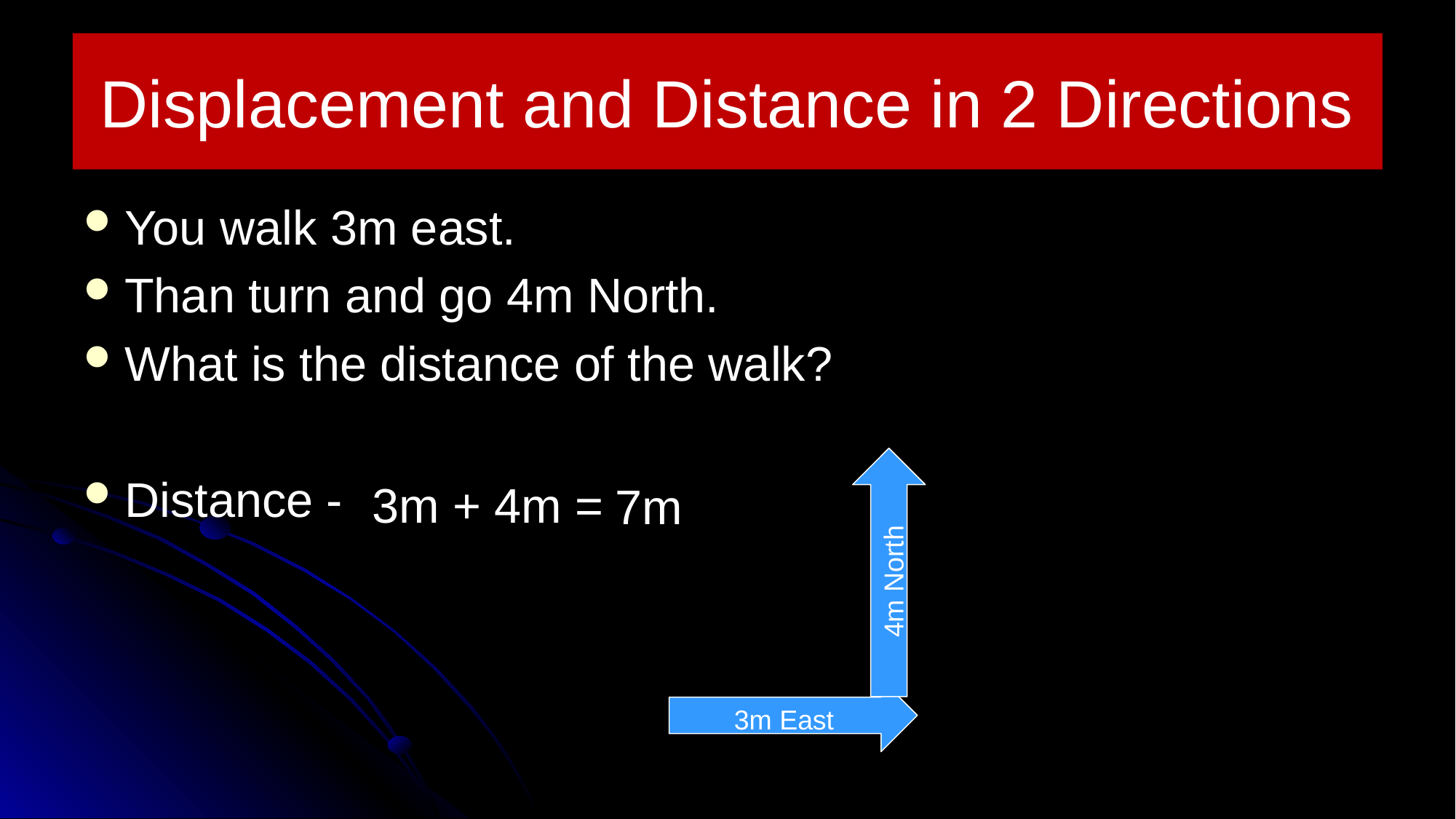

# Displacement and Distance in 2 Directions
You walk 3m east.
Than turn and go 4m North.
What is the distance of the walk?

Distance -
3m + 4m =
7m
4m North
3m East